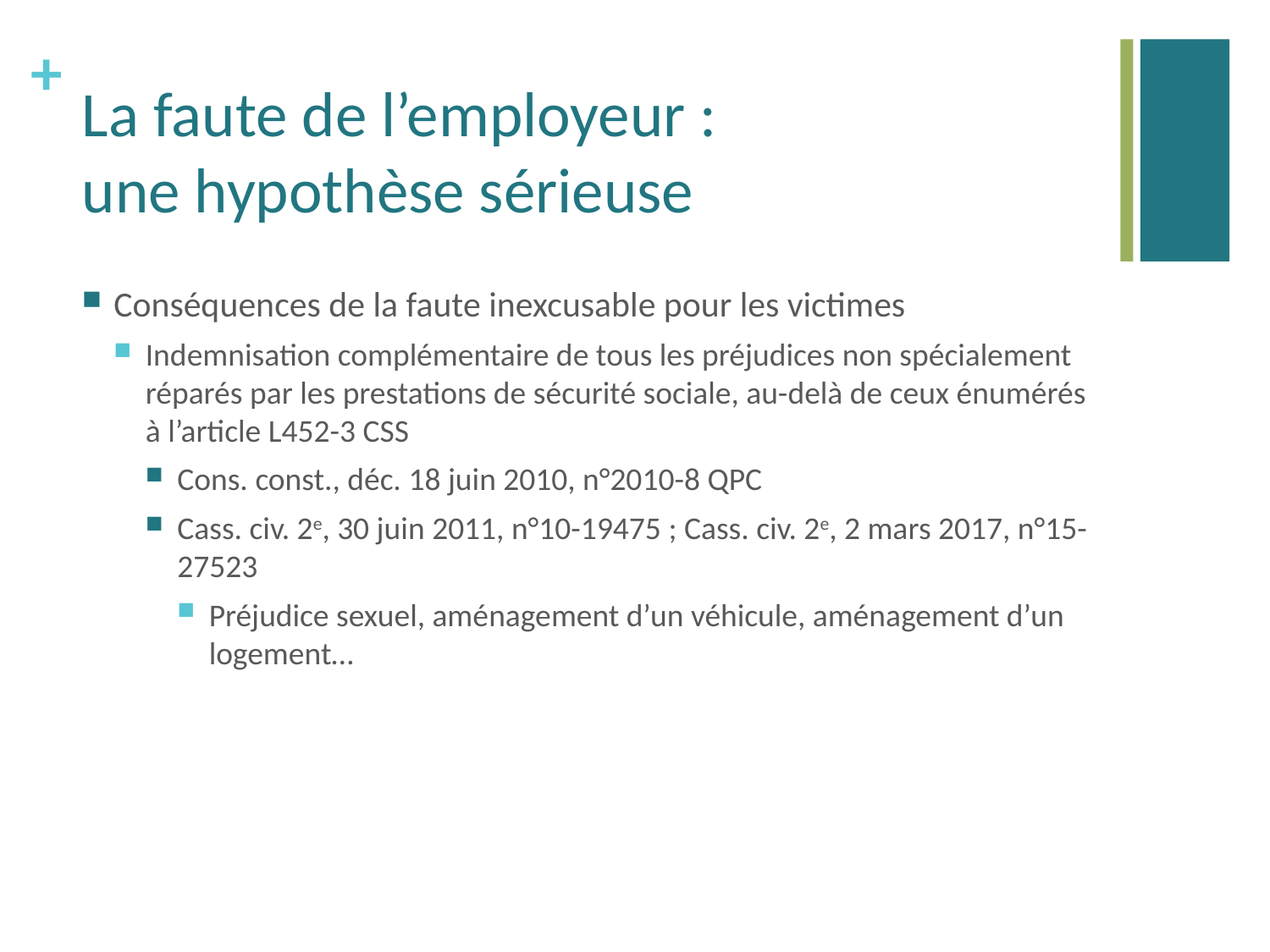

# La faute de l’employeur : une hypothèse sérieuse
Conséquences de la faute inexcusable pour les victimes
Indemnisation complémentaire de tous les préjudices non spécialement réparés par les prestations de sécurité sociale, au-delà de ceux énumérés à l’article L452-3 CSS
Cons. const., déc. 18 juin 2010, n°2010-8 QPC
Cass. civ. 2e, 30 juin 2011, n°10-19475 ; Cass. civ. 2e, 2 mars 2017, n°15-27523
Préjudice sexuel, aménagement d’un véhicule, aménagement d’un logement…